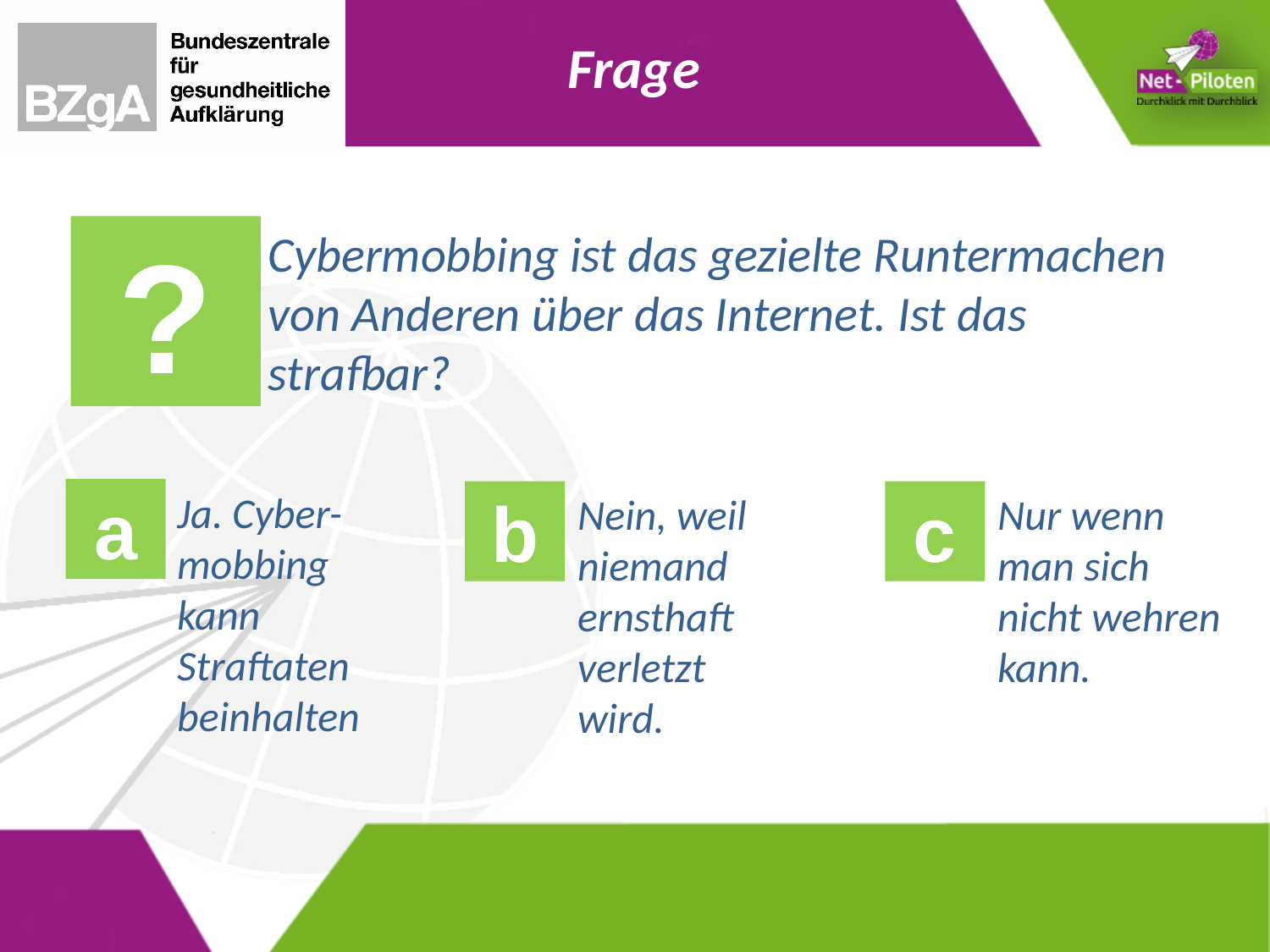

Cybermobbing ist das gezielte Runtermachen von Anderen über das Internet. Ist das strafbar?
Ja. Cyber-mobbing kann Straftaten beinhalten
Nein, weil niemand ernsthaft verletzt wird.
Nur wenn man sich nicht wehren kann.